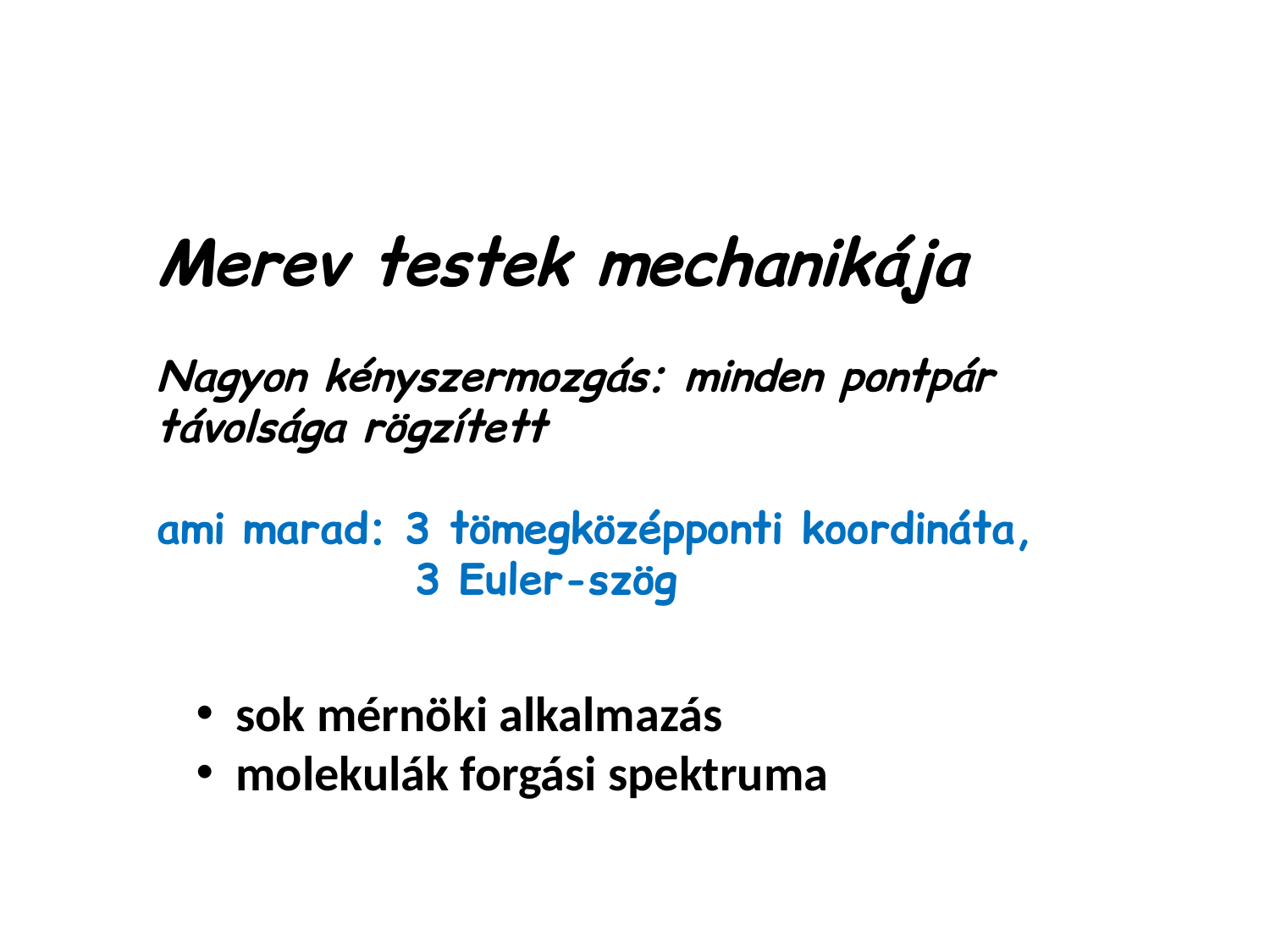

Merev testek mechanikája

Nagyon kényszermozgás: minden pontpár távolsága rögzített

ami marad: 3 tömegközépponti koordináta,
              3 Euler-szög
sok mérnöki alkalmazás
molekulák forgási spektruma